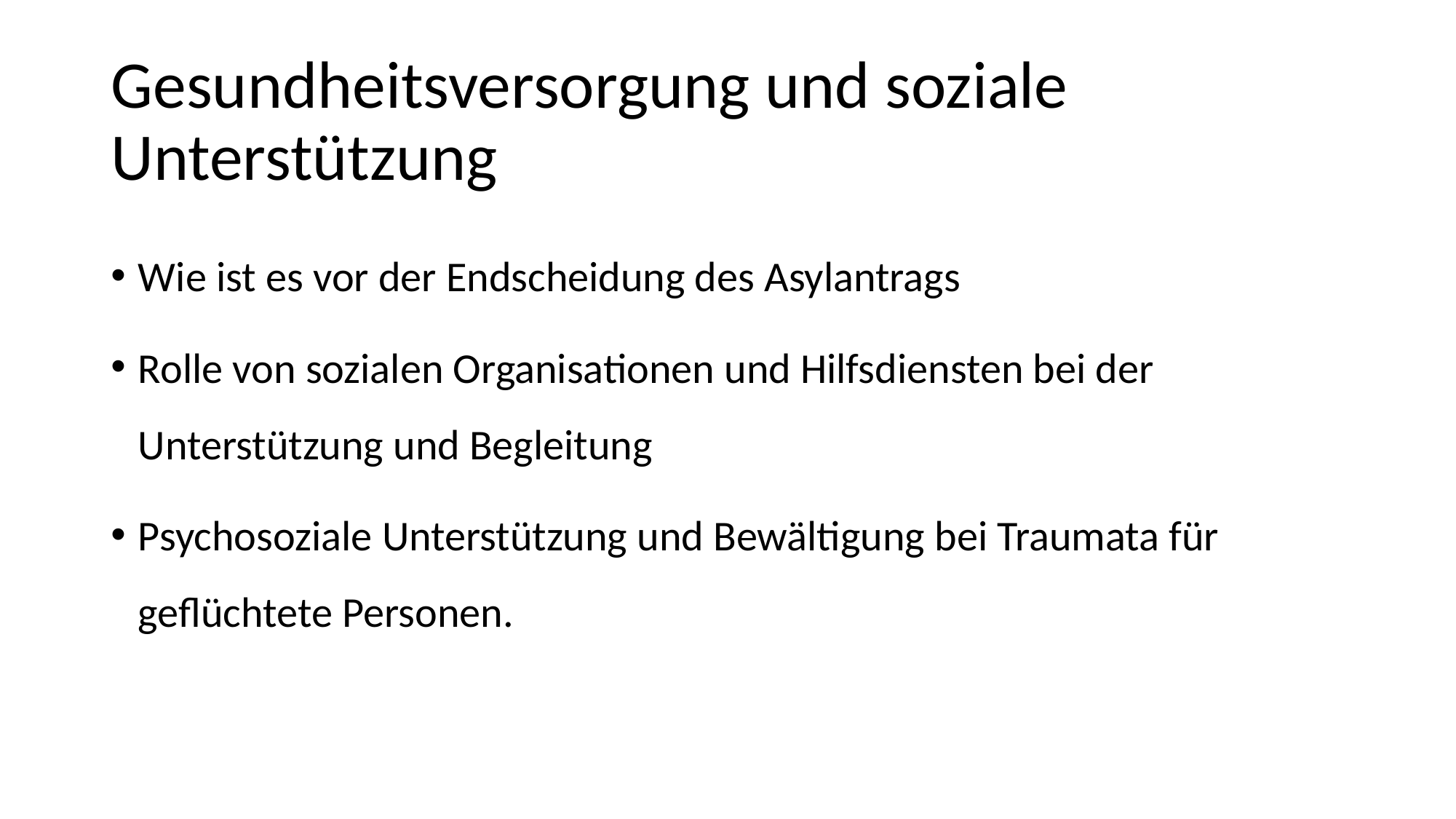

# Gesundheitsversorgung und soziale Unterstützung
Wie ist es vor der Endscheidung des Asylantrags
Rolle von sozialen Organisationen und Hilfsdiensten bei der Unterstützung und Begleitung
Psychosoziale Unterstützung und Bewältigung bei Traumata für geflüchtete Personen.